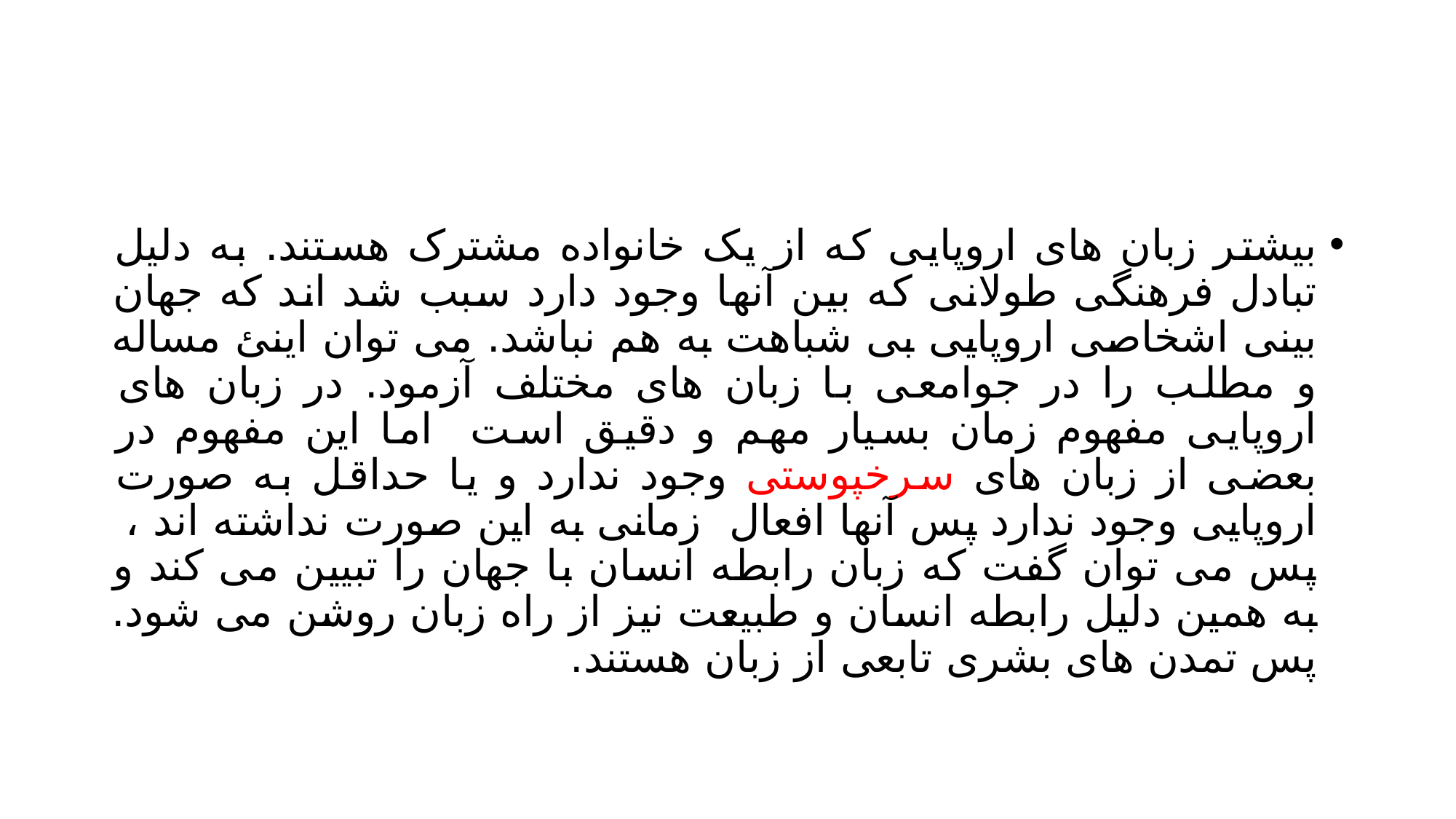

#
بیشتر زبان های اروپایی که از یک خانواده مشترک هستند. به دلیل تبادل فرهنگی طولانی که بین آنها وجود دارد سبب شد اند که جهان بینی اشخاصی اروپایی بی شباهت به هم نباشد. می توان اینئ مساله و مطلب را در جوامعی با زبان های مختلف آزمود. در زبان های اروپایی مفهوم زمان بسیار مهم و دقیق است  اما این مفهوم در بعضی از زبان های سرخپوستی وجود ندارد و یا حداقل به صورت اروپایی وجود ندارد پس آنها افعال  زمانی به این صورت نداشته اند ،  پس می توان گفت که زبان رابطه انسان با جهان را تبیین می کند و به همین دلیل رابطه انسان و طبیعت نیز از راه زبان روشن می شود. پس تمدن های بشری تابعی از زبان هستند.